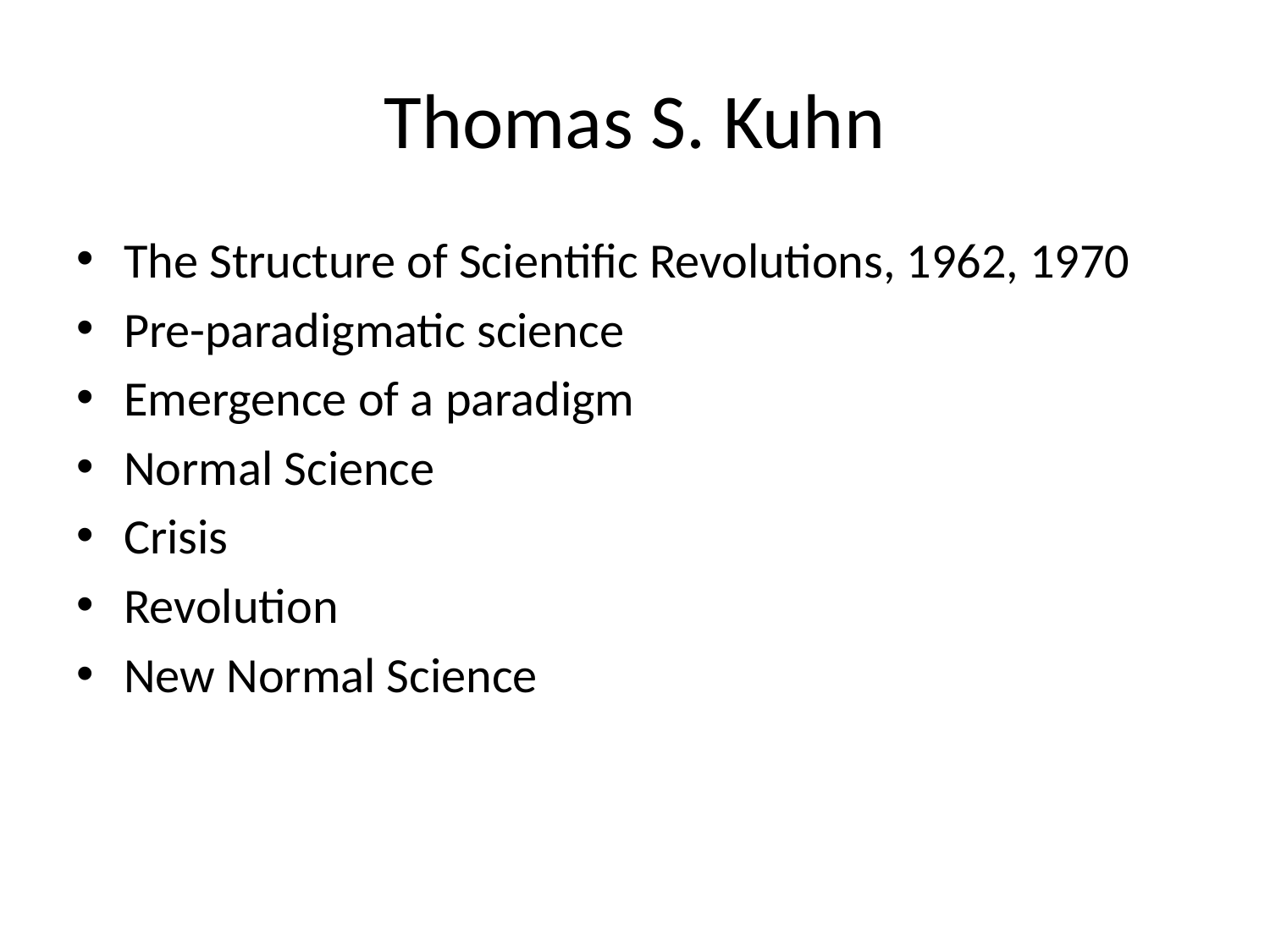

# Thomas S. Kuhn
The Structure of Scientific Revolutions, 1962, 1970
Pre-paradigmatic science
Emergence of a paradigm
Normal Science
Crisis
Revolution
New Normal Science